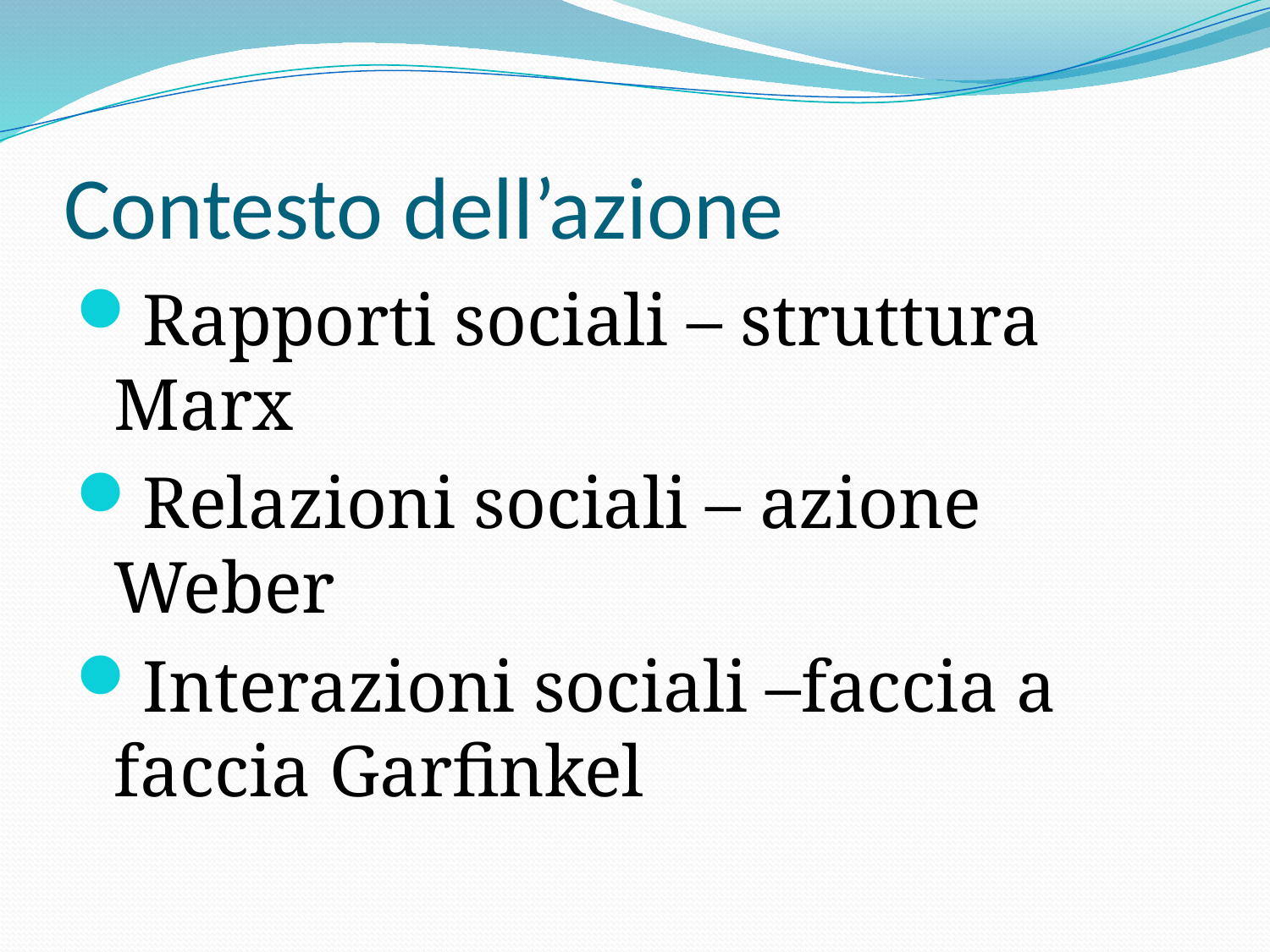

# Contesto dell’azione
Rapporti sociali – struttura  Marx
Relazioni sociali – azione Weber
Interazioni sociali –faccia a faccia Garfinkel